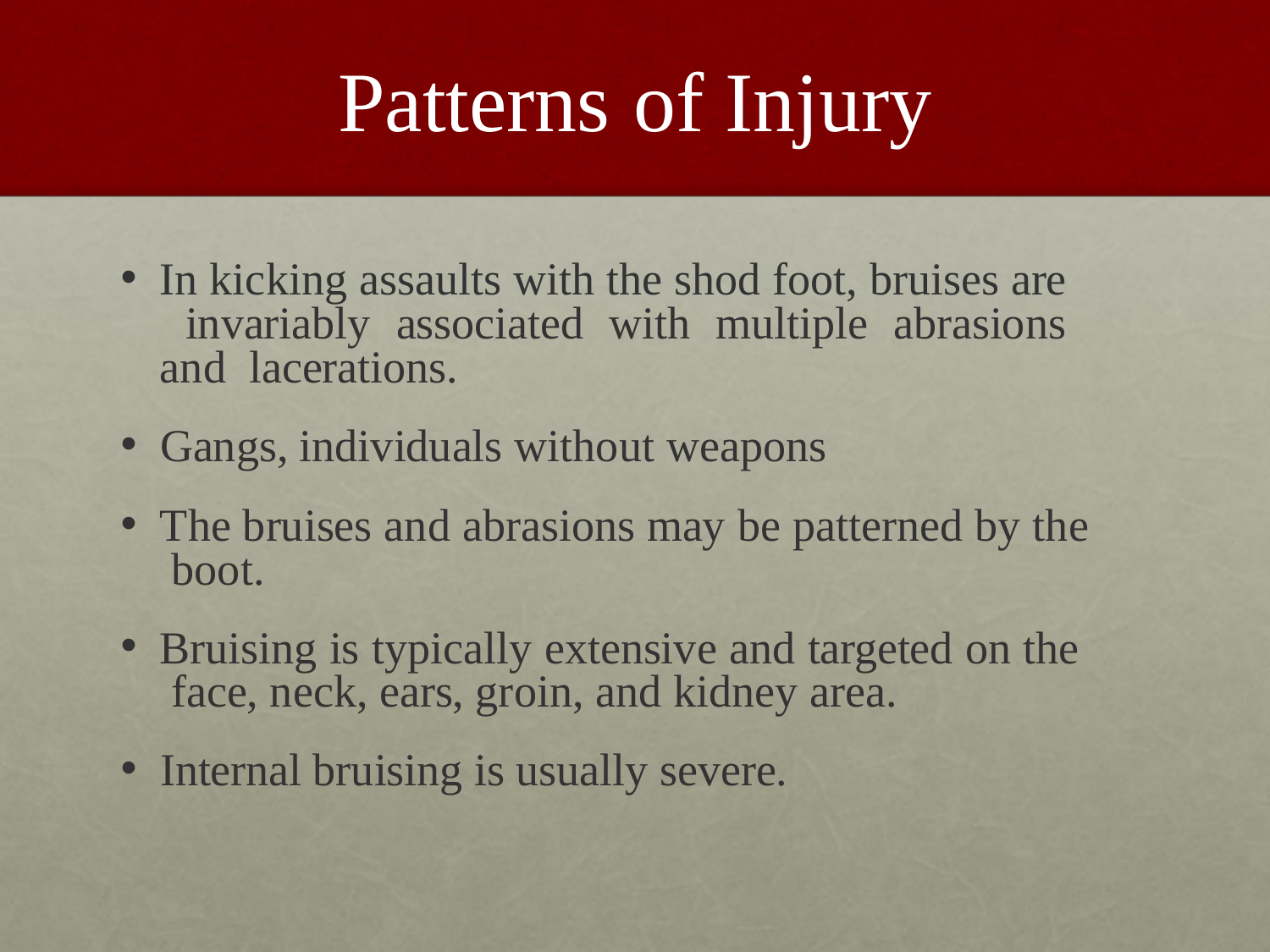

# Patterns	of Injury
In kicking assaults with the shod foot, bruises are  invariably associated with multiple abrasions and  lacerations.
Gangs, individuals without weapons
The bruises and abrasions may be patterned by the  boot.
Bruising is typically extensive and targeted on the  face, neck, ears, groin, and kidney area.
Internal bruising is usually severe.